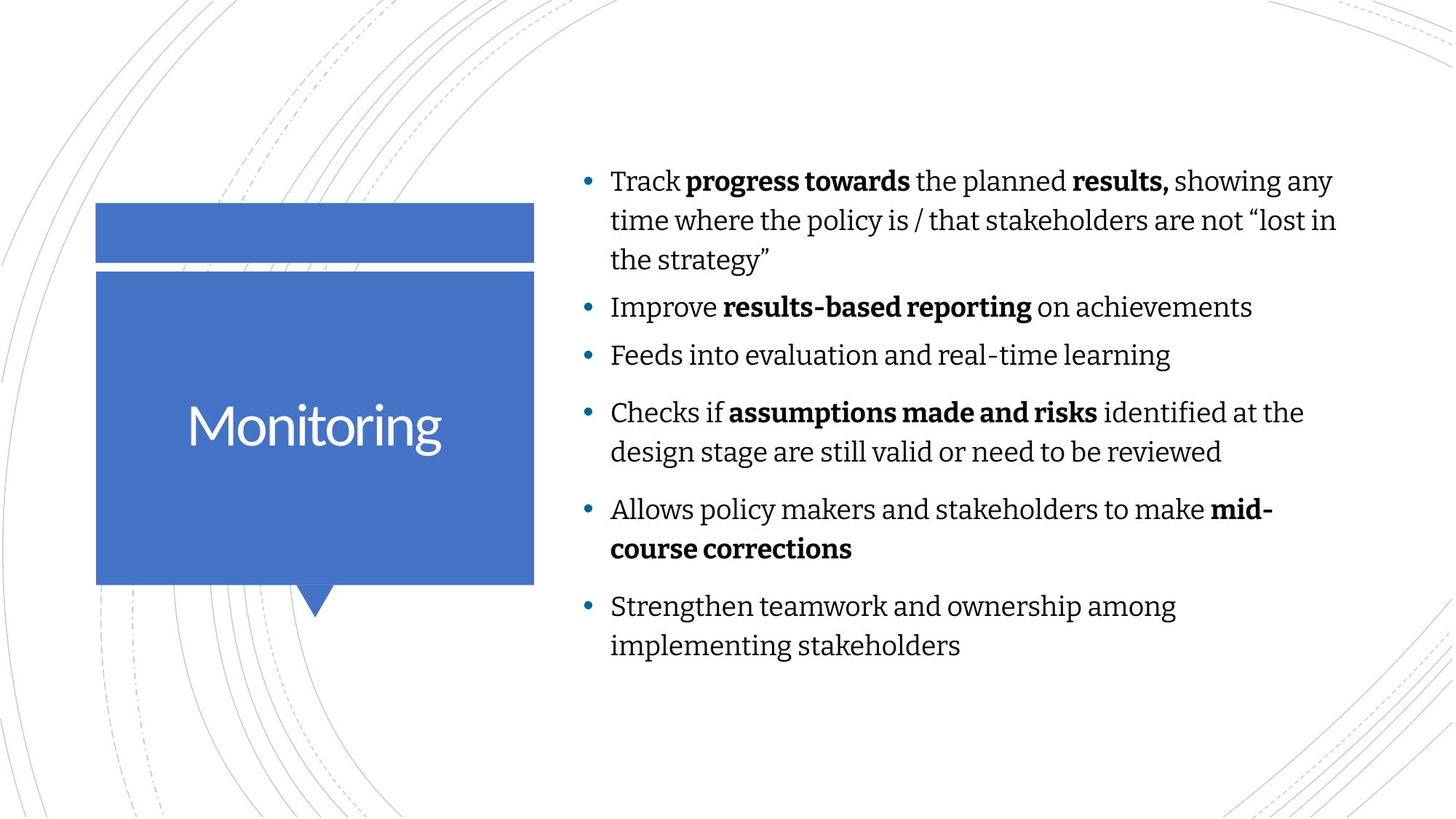

Track progress towards the planned results, showing any time where the policy is / that stakeholders are not “lost in the strategy”
Improve results-based reporting on achievements
Feeds into evaluation and real-time learning
Checks if assumptions made and risks identified at the design stage are still valid or need to be reviewed
Allows policy makers and stakeholders to make mid-course corrections
Strengthen teamwork and ownership among implementing stakeholders
# Monitoring